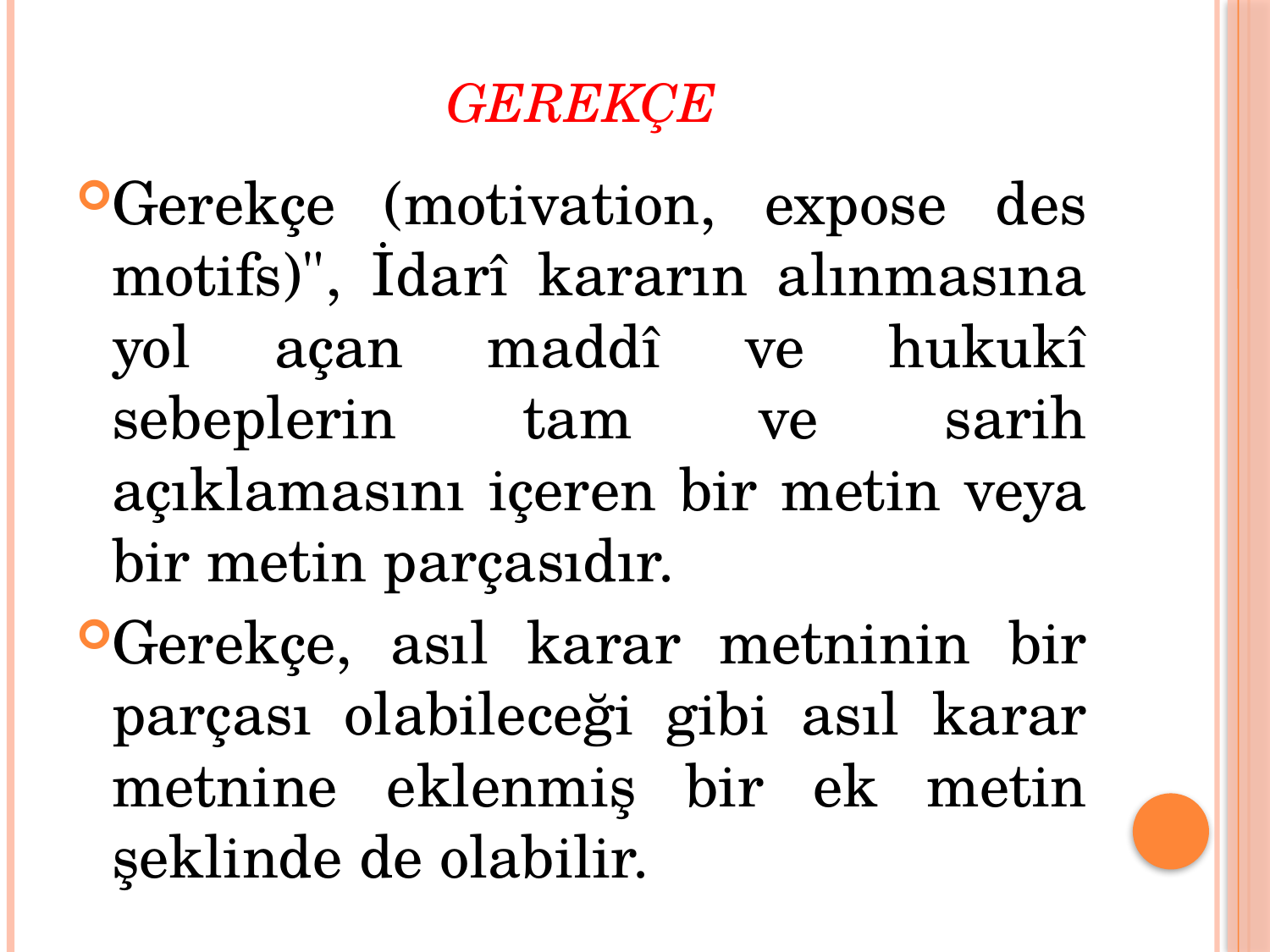

# Gerekçe
Gerekçe (motivation, expose des motifs)", İdarî kararın alınmasına yol açan maddî ve hukukî sebeplerin tam ve sarih açıklamasını içeren bir metin veya bir metin parçasıdır.
Gerekçe, asıl karar metninin bir parçası olabileceği gibi asıl karar metnine eklenmiş bir ek metin şeklinde de olabilir.